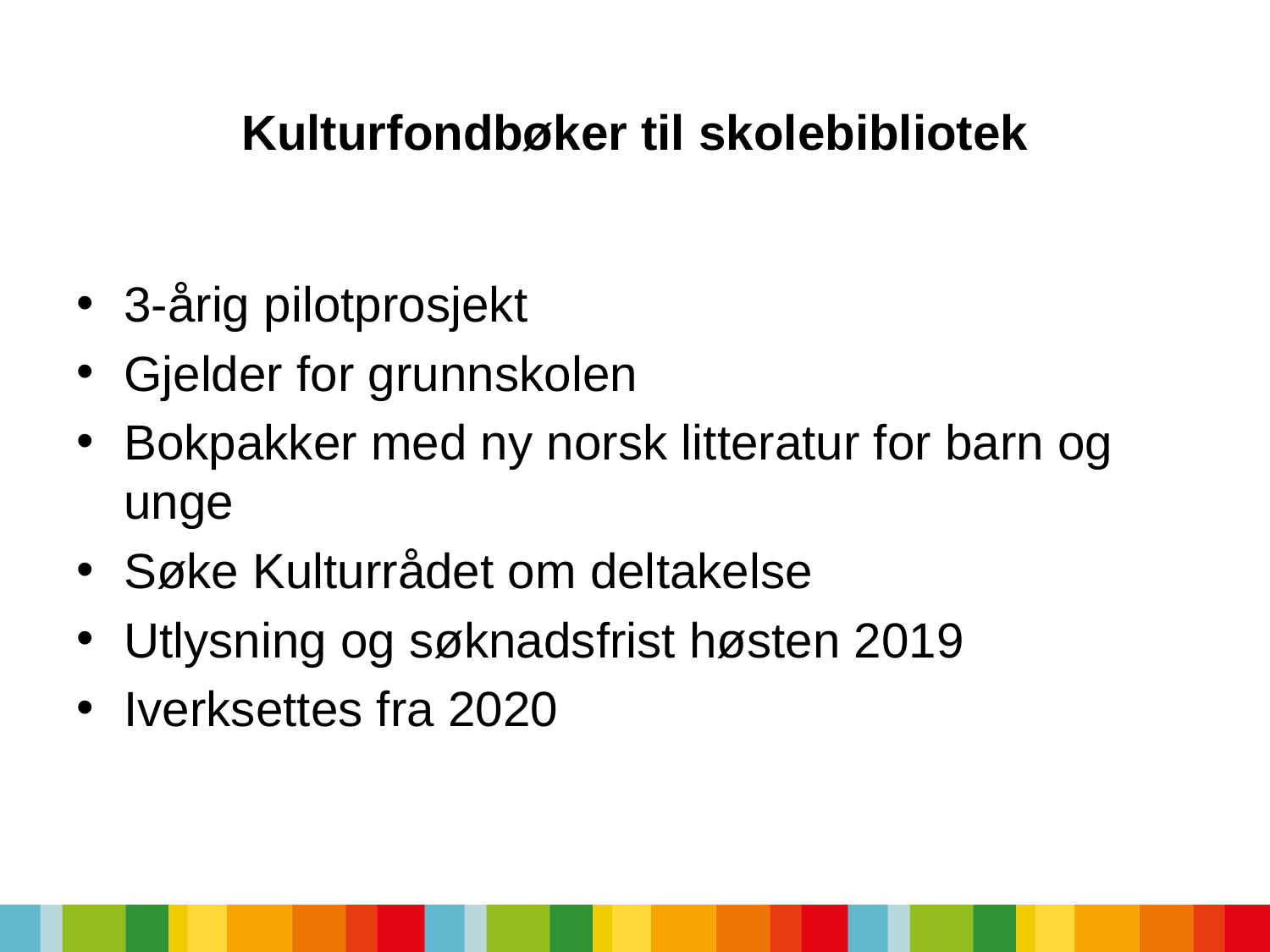

# Kulturfondbøker til skolebibliotek
3-årig pilotprosjekt
Gjelder for grunnskolen
Bokpakker med ny norsk litteratur for barn og unge
Søke Kulturrådet om deltakelse
Utlysning og søknadsfrist høsten 2019
Iverksettes fra 2020